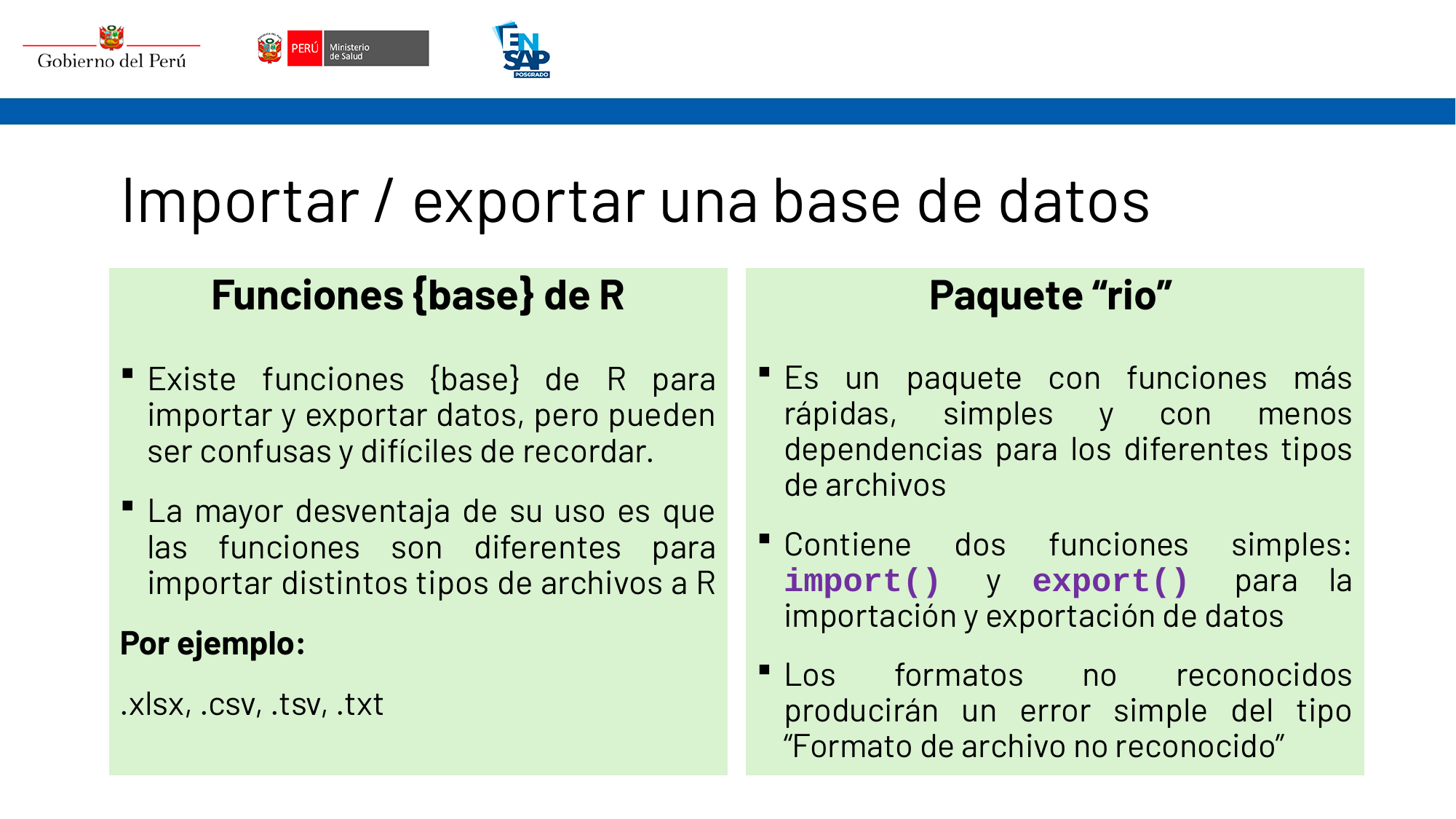

# Importar / exportar una base de datos
Funciones {base} de R
Existe funciones {base} de R para importar y exportar datos, pero pueden ser confusas y difíciles de recordar.
La mayor desventaja de su uso es que las funciones son diferentes para importar distintos tipos de archivos a R
Por ejemplo:
.xlsx, .csv, .tsv, .txt
Paquete “rio”
Es un paquete con funciones más rápidas, simples y con menos dependencias para los diferentes tipos de archivos
Contiene dos funciones simples: import() y export() para la importación y exportación de datos
Los formatos no reconocidos producirán un error simple del tipo “Formato de archivo no reconocido”